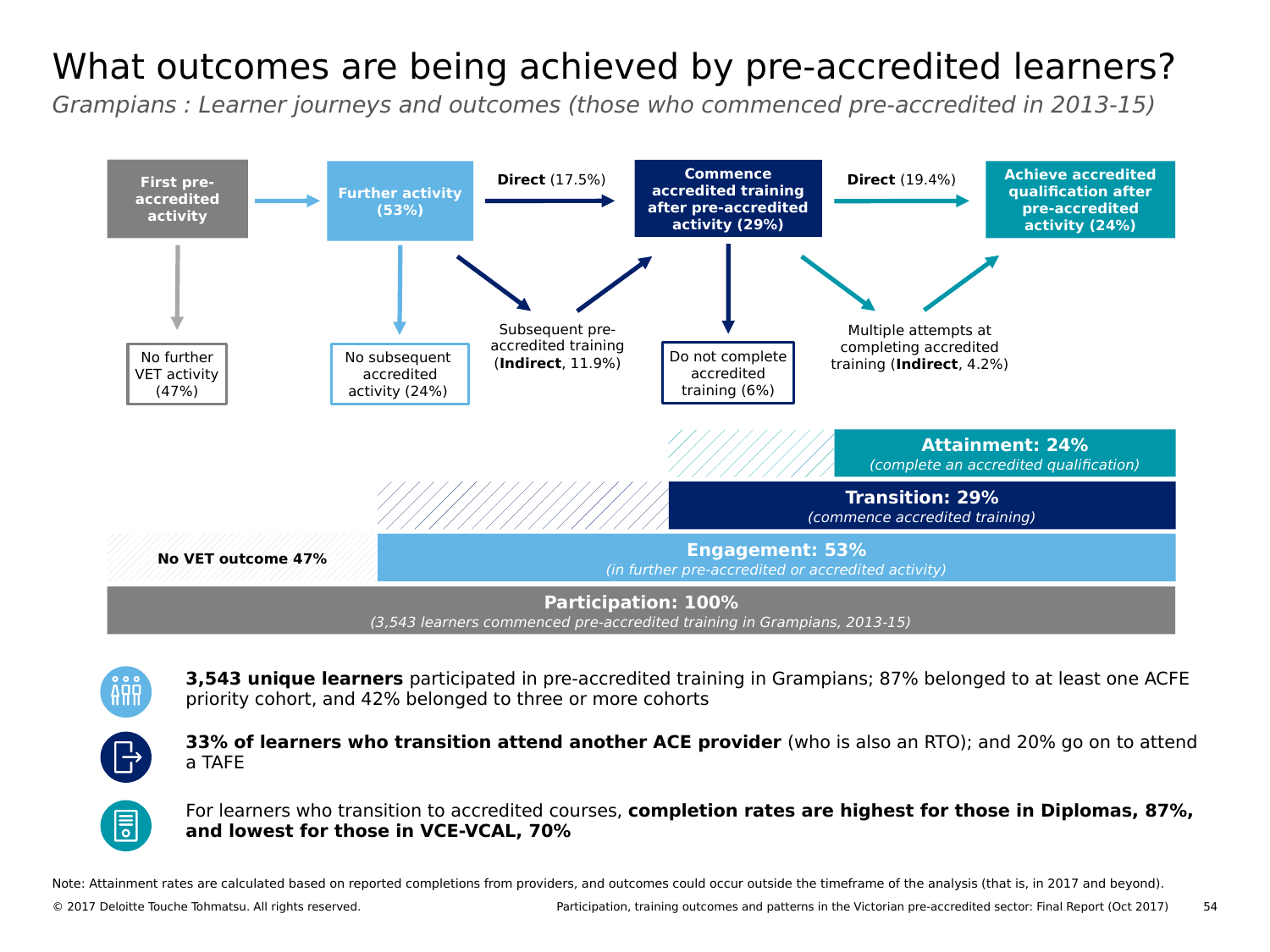

# What outcomes are being achieved by pre-accredited learners?
Grampians : Learner journeys and outcomes (those who commenced pre-accredited in 2013-15)
First pre-accredited activity
Commence accredited training after pre-accredited activity (29%)
Further activity (53%)
Achieve accredited qualification after pre-accredited activity (24%)
Direct (17.5%)
Direct (19.4%)
Subsequent pre-accredited training (Indirect, 11.9%)
Multiple attempts at completing accredited training (Indirect, 4.2%)
Do not complete accredited training (6%)
No further VET activity (47%)
No subsequent  accredited activity (24%)
Attainment: 24%
(complete an accredited qualification)

Transition: 29%
(commence accredited training)
Engagement: 53%
(in further pre-accredited or accredited activity)
No VET outcome 47%
Participation: 100%
(3,543 learners commenced pre-accredited training in Grampians, 2013-15)
|  | 3,543 unique learners participated in pre-accredited training in Grampians; 87% belonged to at least one ACFE priority cohort, and 42% belonged to three or more cohorts |
| --- | --- |
|  | 33% of learners who transition attend another ACE provider (who is also an RTO); and 20% go on to attend a TAFE |
|  | For learners who transition to accredited courses, completion rates are highest for those in Diplomas, 87%, and lowest for those in VCE-VCAL, 70% |

Note: Attainment rates are calculated based on reported completions from providers, and outcomes could occur outside the timeframe of the analysis (that is, in 2017 and beyond).